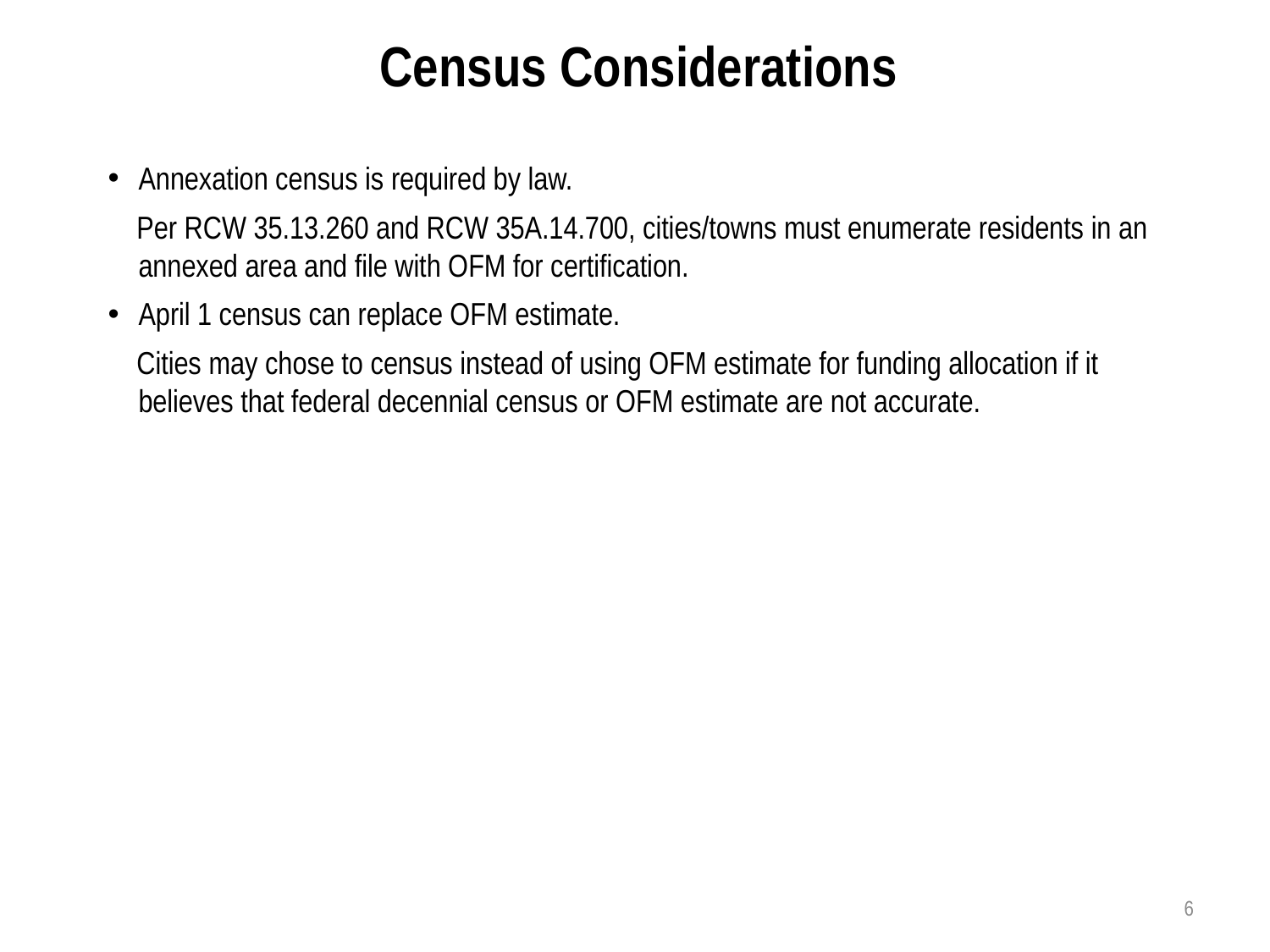

Census Considerations
Annexation census is required by law.
    Per RCW 35.13.260 and RCW 35A.14.700, cities/towns must enumerate residents in an annexed area and file with OFM for certification.
April 1 census can replace OFM estimate.
    Cities may chose to census instead of using OFM estimate for funding allocation if it believes that federal decennial census or OFM estimate are not accurate.
6